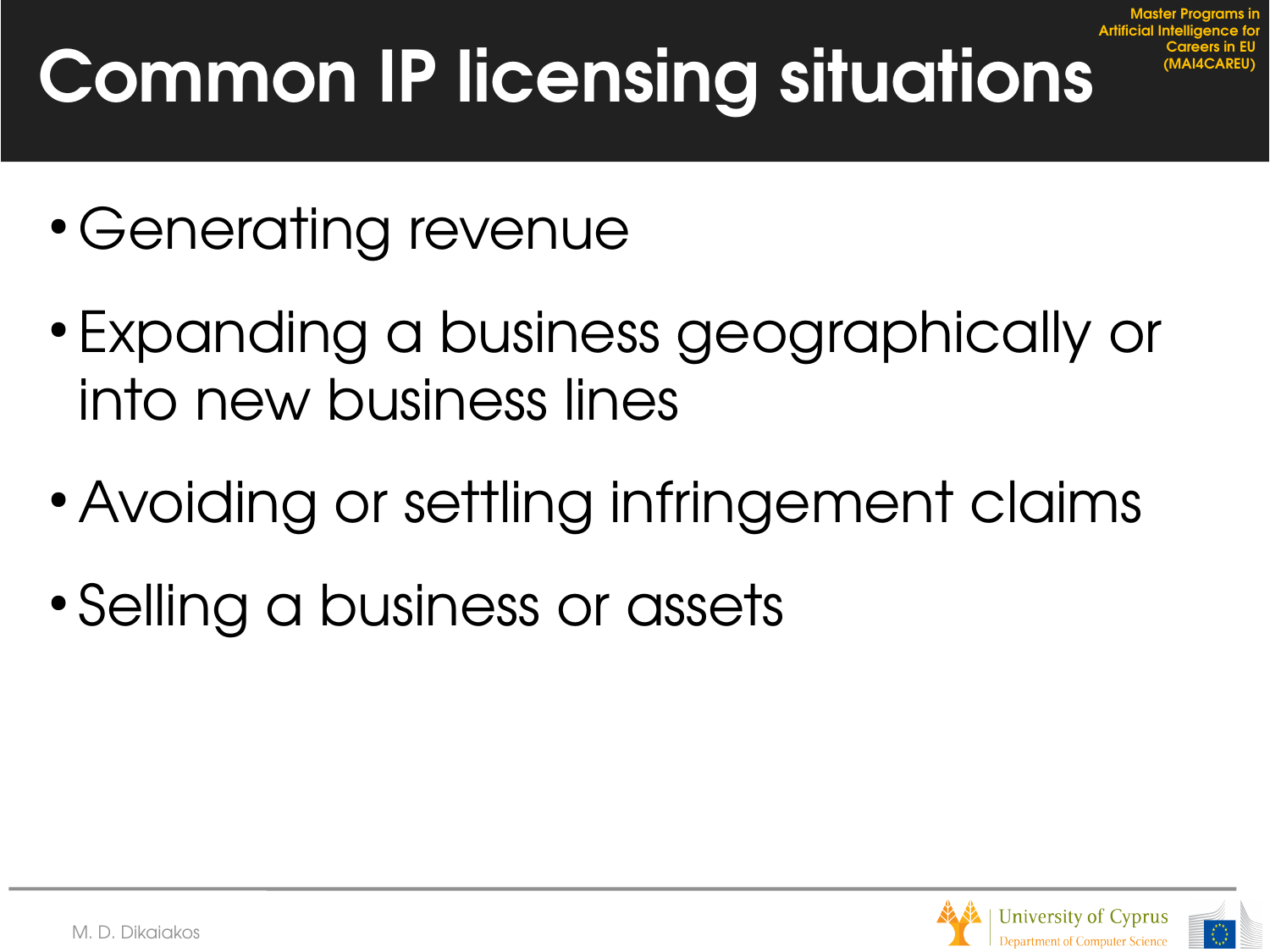

# Common IP licensing situations
Generating revenue
Expanding a business geographically or into new business lines
Avoiding or settling infringement claims
Selling a business or assets
247